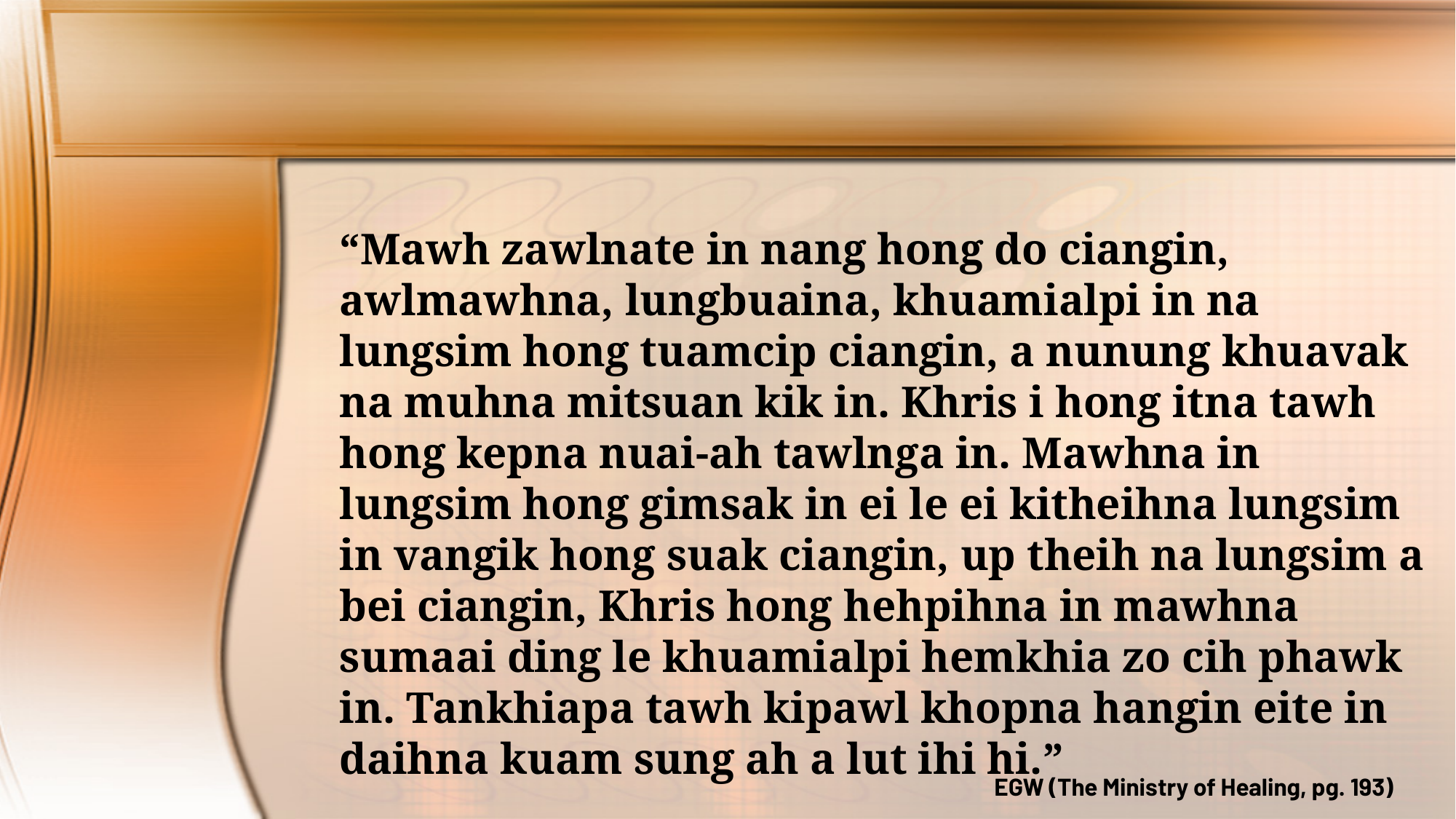

“Mawh zawlnate in nang hong do ciangin, awlmawhna, lungbuaina, khuamialpi in na lungsim hong tuamcip ciangin, a nunung khuavak na muhna mitsuan kik in. Khris i hong itna tawh hong kepna nuai-ah tawlnga in. Mawhna in lungsim hong gimsak in ei le ei kitheihna lungsim in vangik hong suak ciangin, up theih na lungsim a bei ciangin, Khris hong hehpihna in mawhna sumaai ding le khuamialpi hemkhia zo cih phawk in. Tankhiapa tawh kipawl khopna hangin eite in daihna kuam sung ah a lut ihi hi.”
EGW (The Ministry of Healing, pg. 193)